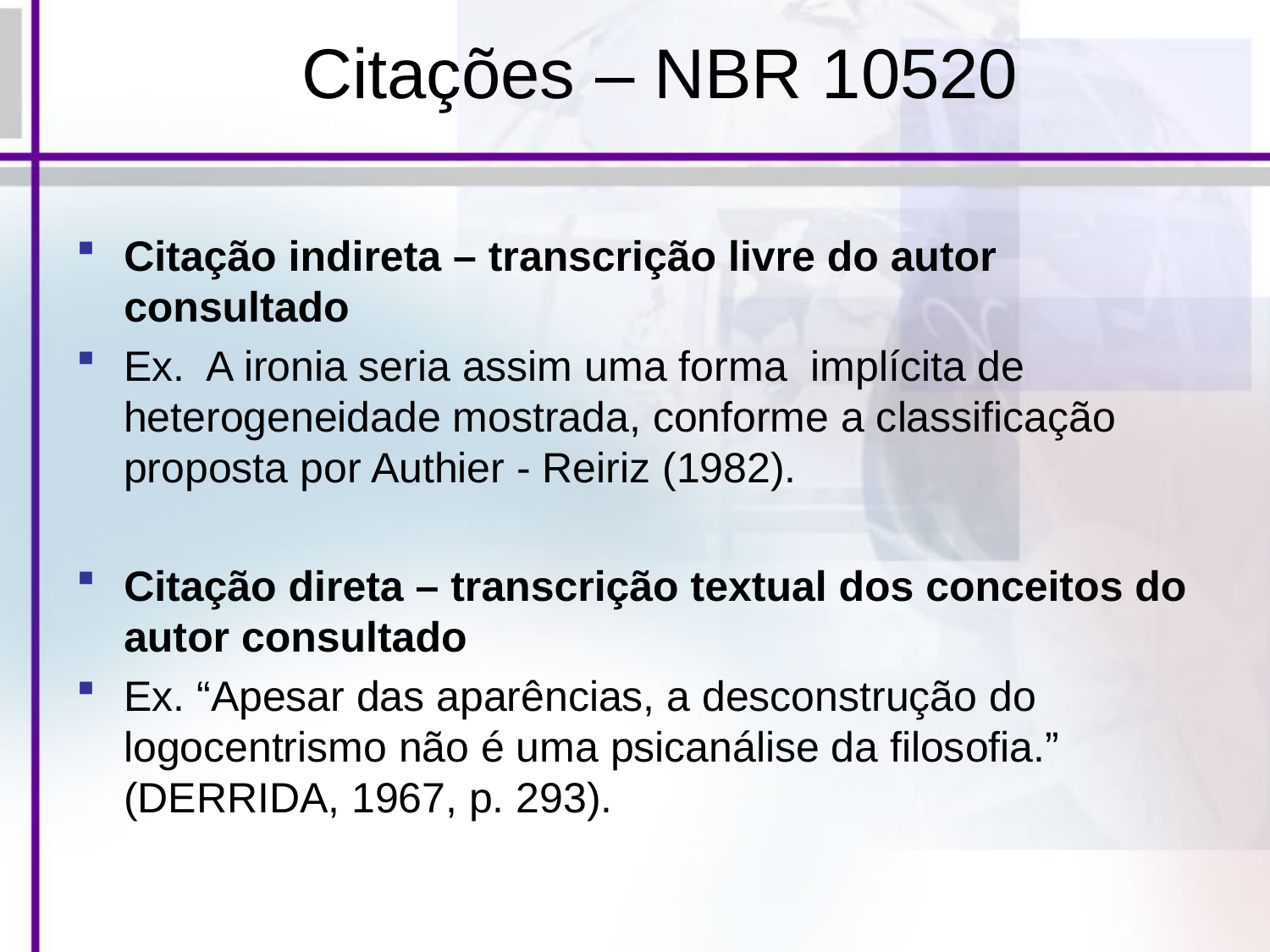

# Citações – NBR 10520
Citação indireta – transcrição livre do autor consultado
Ex.  A ironia seria assim uma forma  implícita de    heterogeneidade mostrada, conforme a classificação proposta por Authier - Reiriz (1982).

Citação direta – transcrição textual dos conceitos do autor consultado
Ex. “Apesar das aparências, a desconstrução do logocentrismo não é uma psicanálise da filosofia.” (DERRIDA, 1967, p. 293).